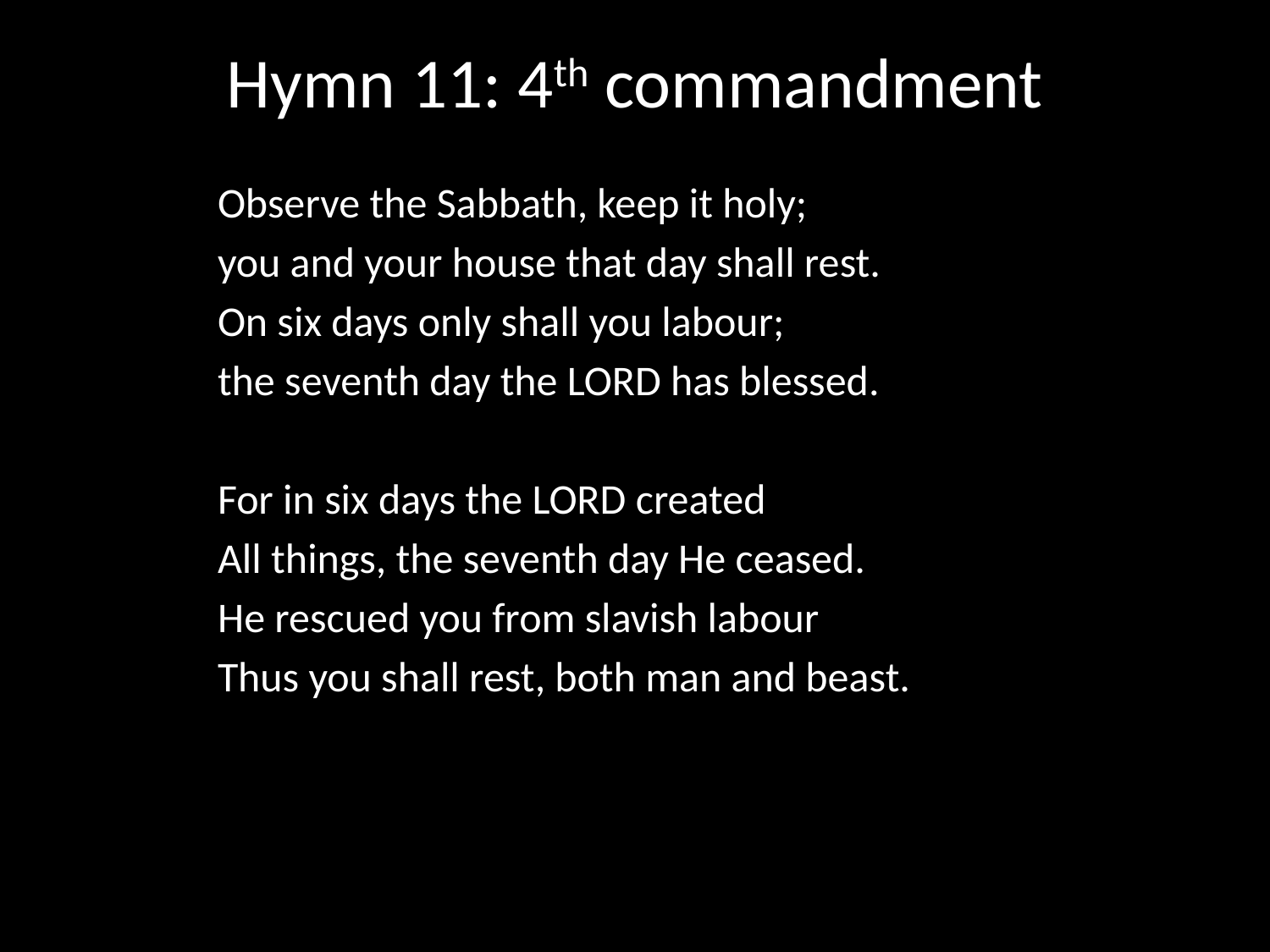

# Hymn 11: 4th commandment
Observe the Sabbath, keep it holy;
you and your house that day shall rest.
On six days only shall you labour;
the seventh day the LORD has blessed.

For in six days the LORD created
All things, the seventh day He ceased.
He rescued you from slavish labour
Thus you shall rest, both man and beast.